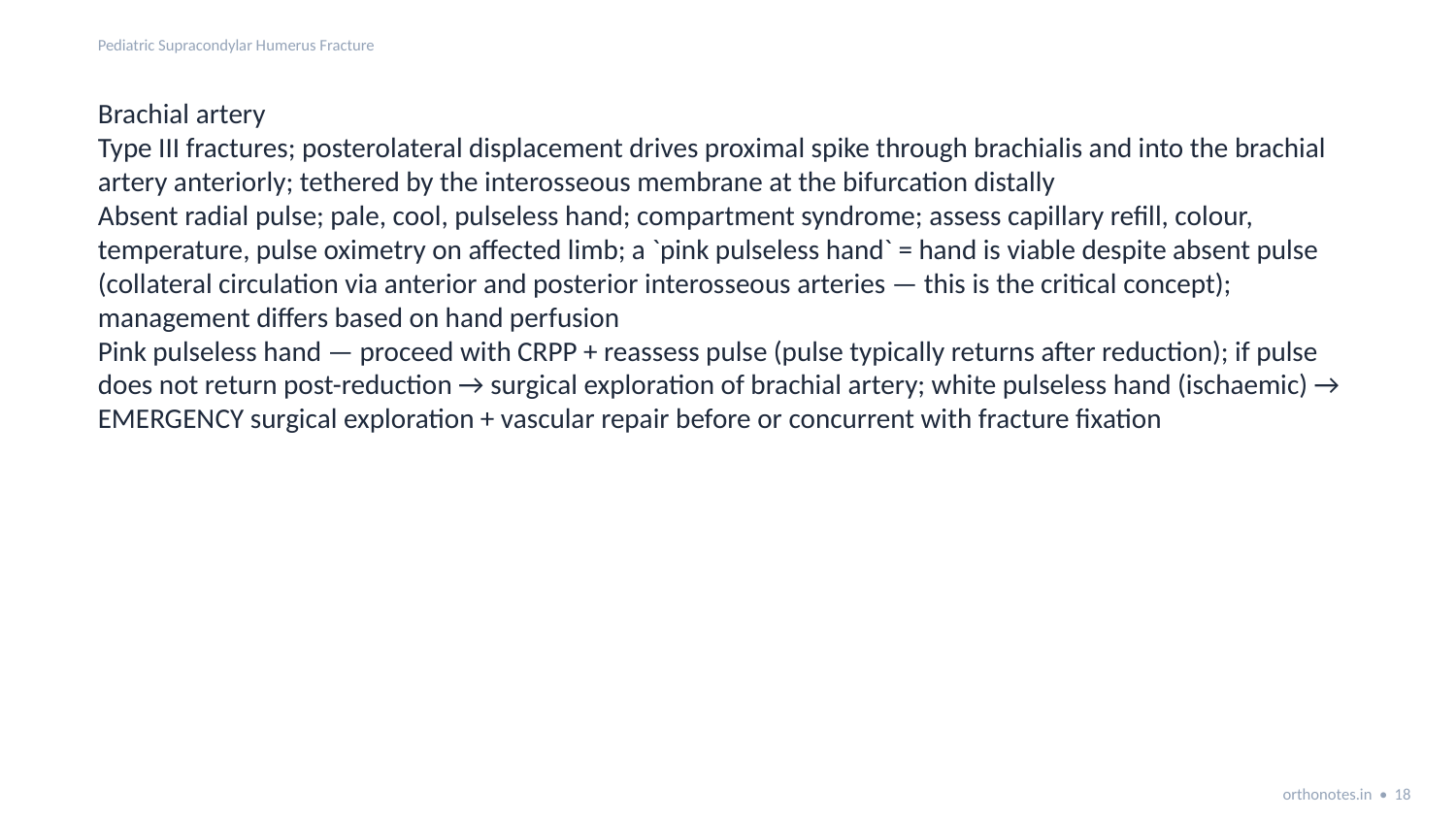

Pediatric Supracondylar Humerus Fracture
Brachial artery
Type III fractures; posterolateral displacement drives proximal spike through brachialis and into the brachial artery anteriorly; tethered by the interosseous membrane at the bifurcation distally
Absent radial pulse; pale, cool, pulseless hand; compartment syndrome; assess capillary refill, colour, temperature, pulse oximetry on affected limb; a `pink pulseless hand` = hand is viable despite absent pulse (collateral circulation via anterior and posterior interosseous arteries — this is the critical concept); management differs based on hand perfusion
Pink pulseless hand — proceed with CRPP + reassess pulse (pulse typically returns after reduction); if pulse does not return post-reduction → surgical exploration of brachial artery; white pulseless hand (ischaemic) → EMERGENCY surgical exploration + vascular repair before or concurrent with fracture fixation
orthonotes.in  •  18